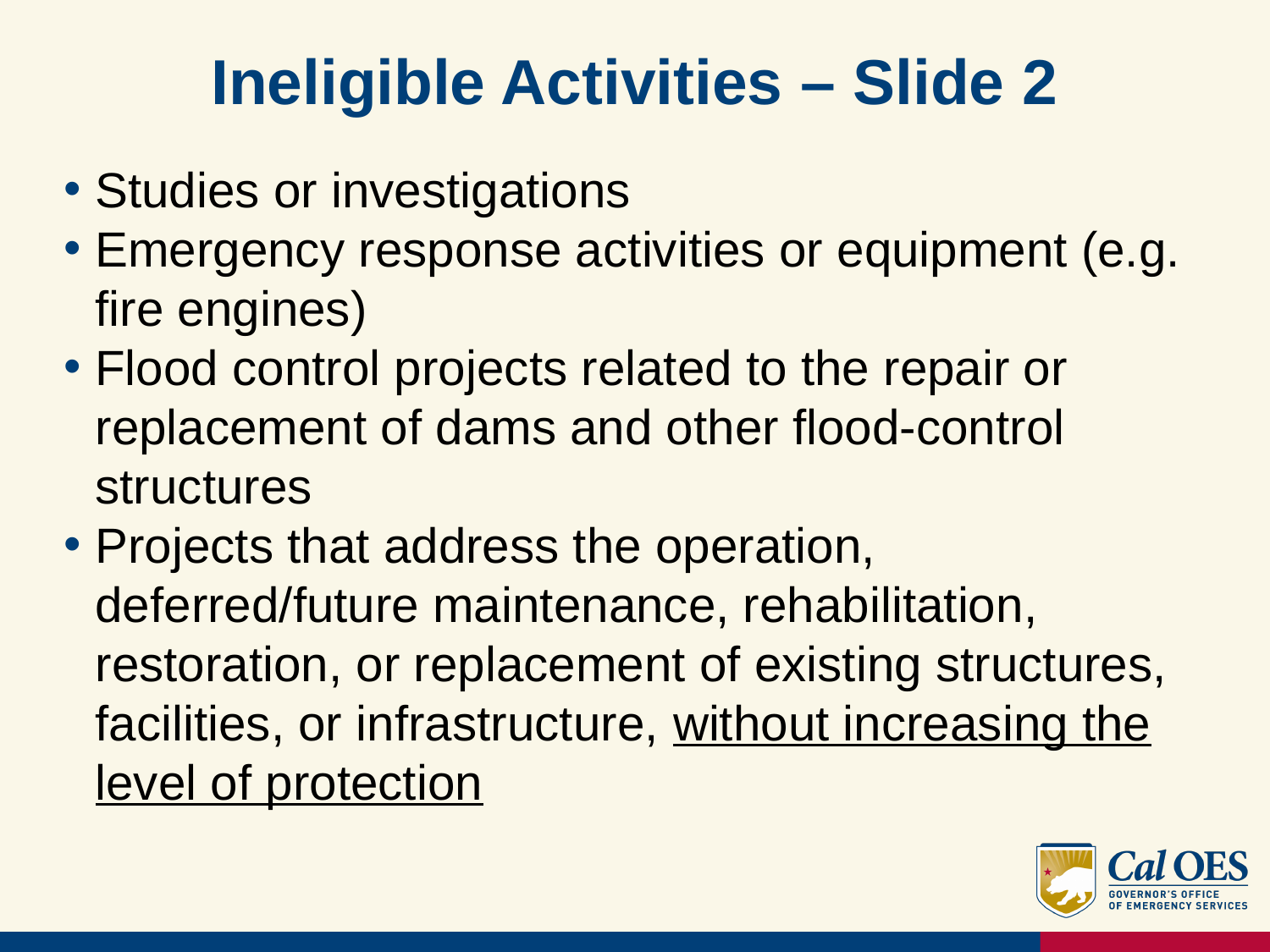

# Ineligible Activities – Slide 2
Studies or investigations
Emergency response activities or equipment (e.g. fire engines)
Flood control projects related to the repair or replacement of dams and other flood-control structures
Projects that address the operation, deferred/future maintenance, rehabilitation, restoration, or replacement of existing structures, facilities, or infrastructure, without increasing the level of protection